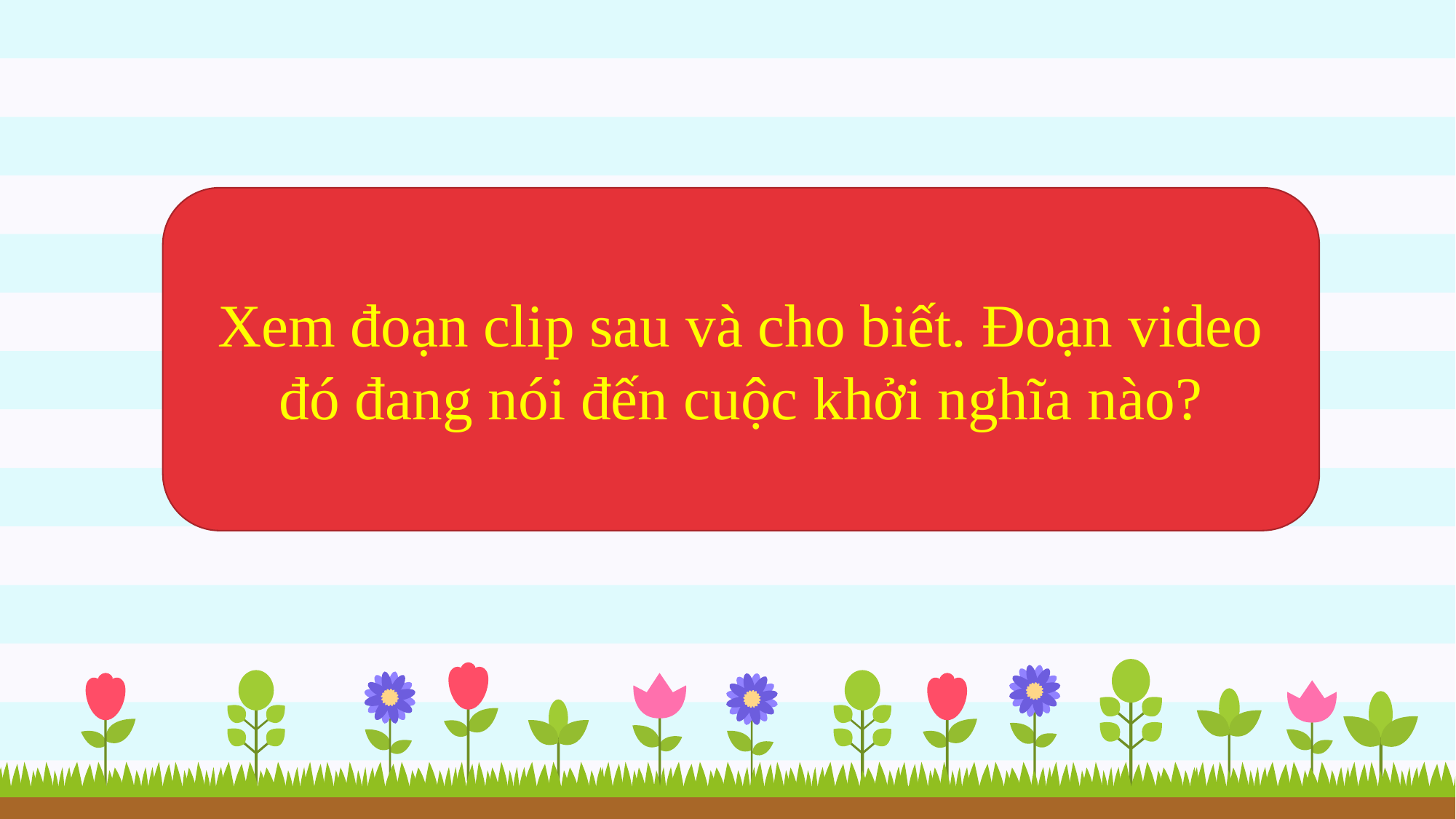

Xem đoạn clip sau và cho biết. Đoạn video đó đang nói đến cuộc khởi nghĩa nào?